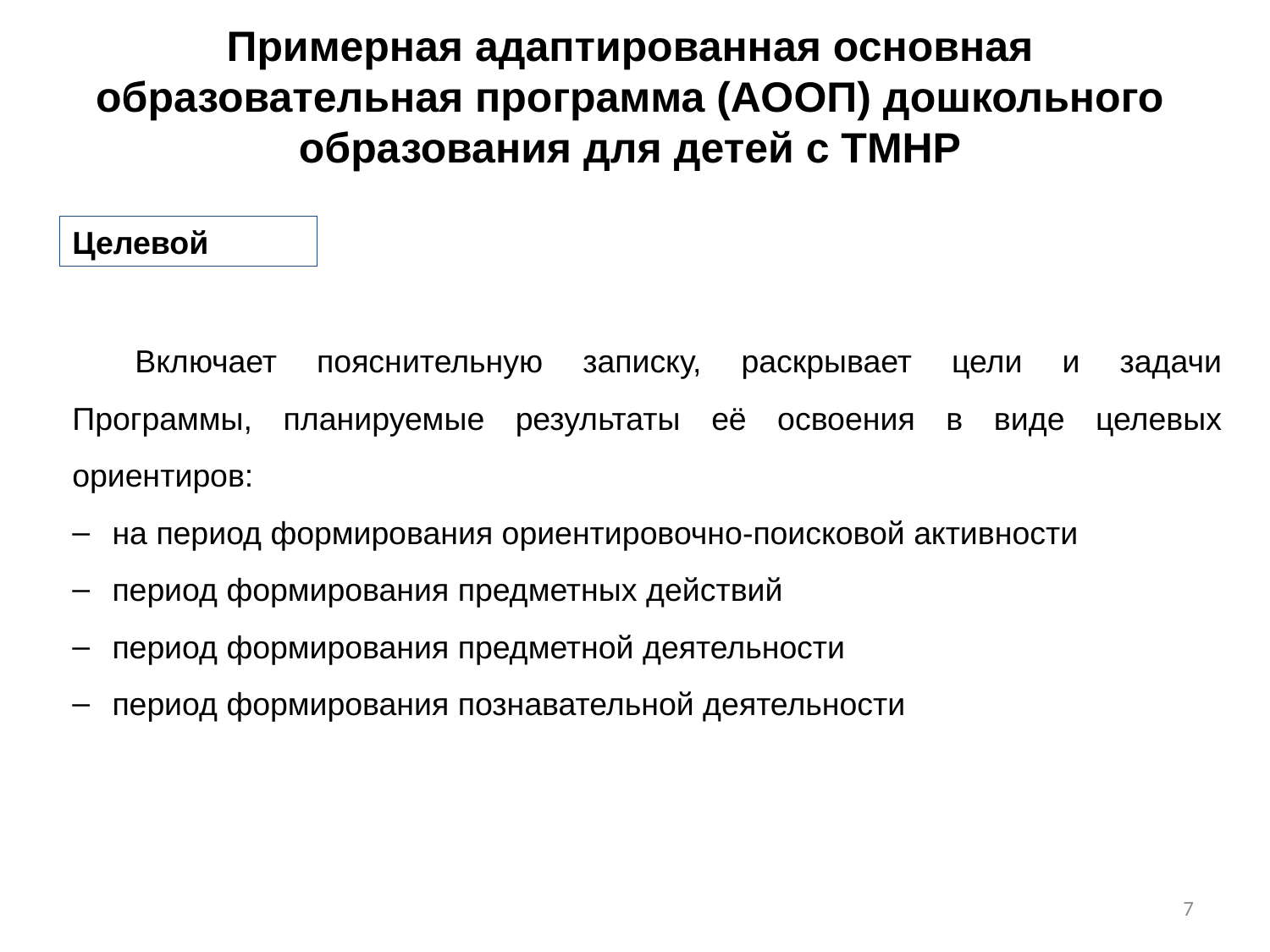

Примерная адаптированная основная образовательная программа (АООП) дошкольного образования для детей с ТМНР
Целевой
Включает пояснительную записку, раскрывает цели и задачи Программы, планируемые результаты её освоения в виде целевых ориентиров:
на период формирования ориентировочно-поисковой активности
период формирования предметных действий
период формирования предметной деятельности
период формирования познавательной деятельности
7